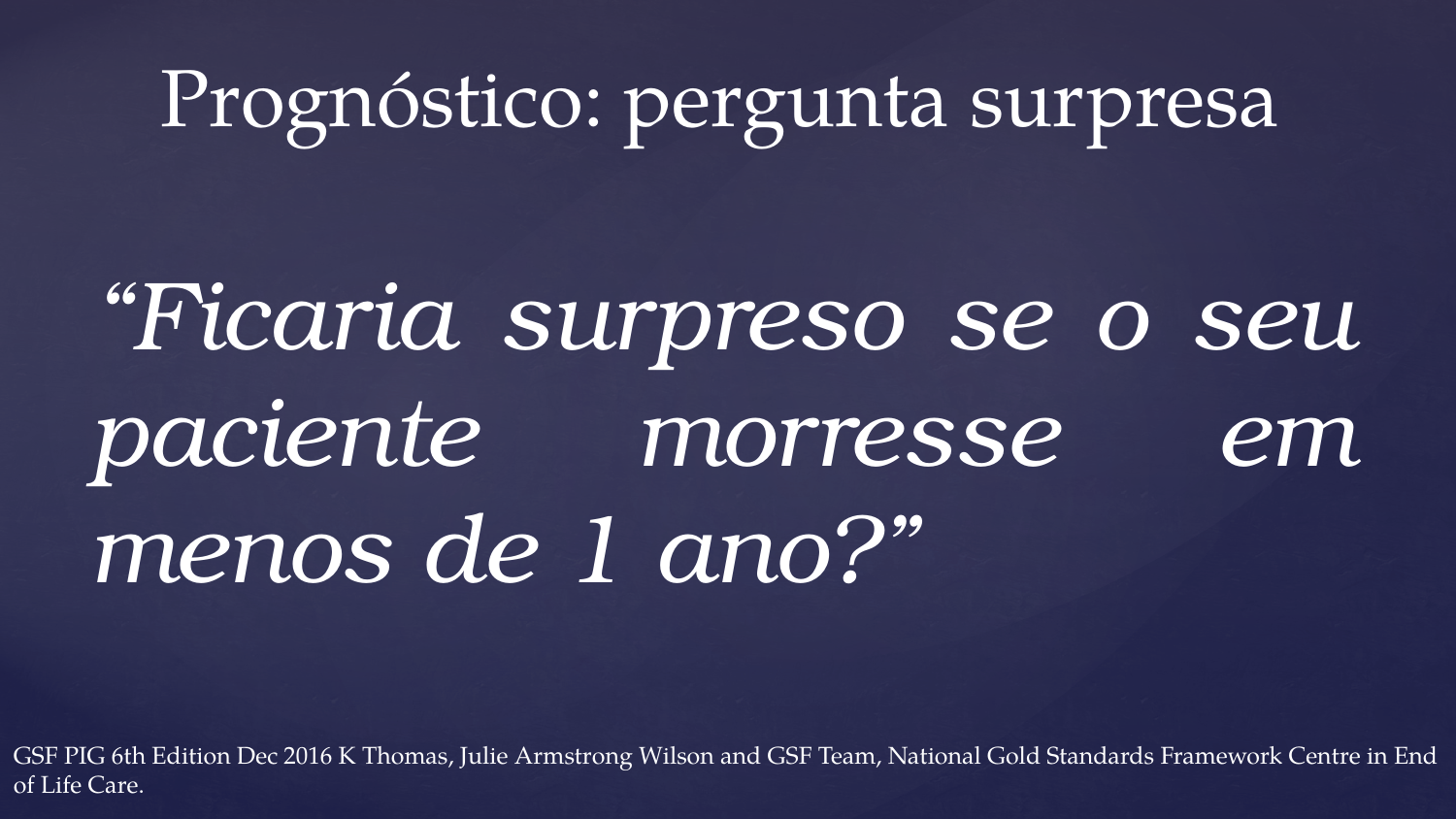

Prognóstico: pergunta surpresa
“Ficaria surpreso se o seu paciente morresse em menos de 1 ano?”
GSF PIG 6th Edition Dec 2016 K Thomas, Julie Armstrong Wilson and GSF Team, National Gold Standards Framework Centre in End of Life Care.